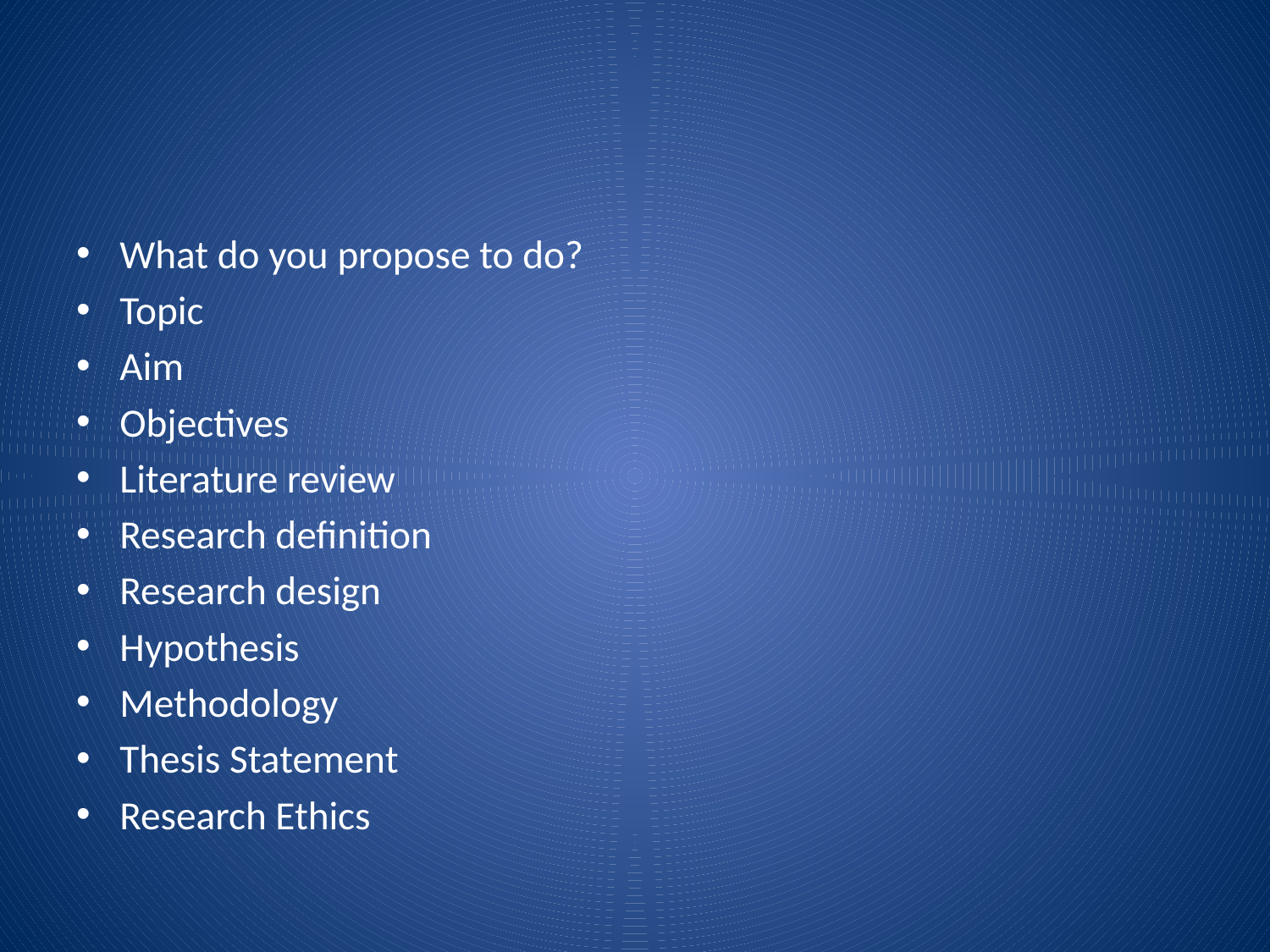

#
What do you propose to do?
Topic
Aim
Objectives
Literature review
Research definition
Research design
Hypothesis
Methodology
Thesis Statement
Research Ethics